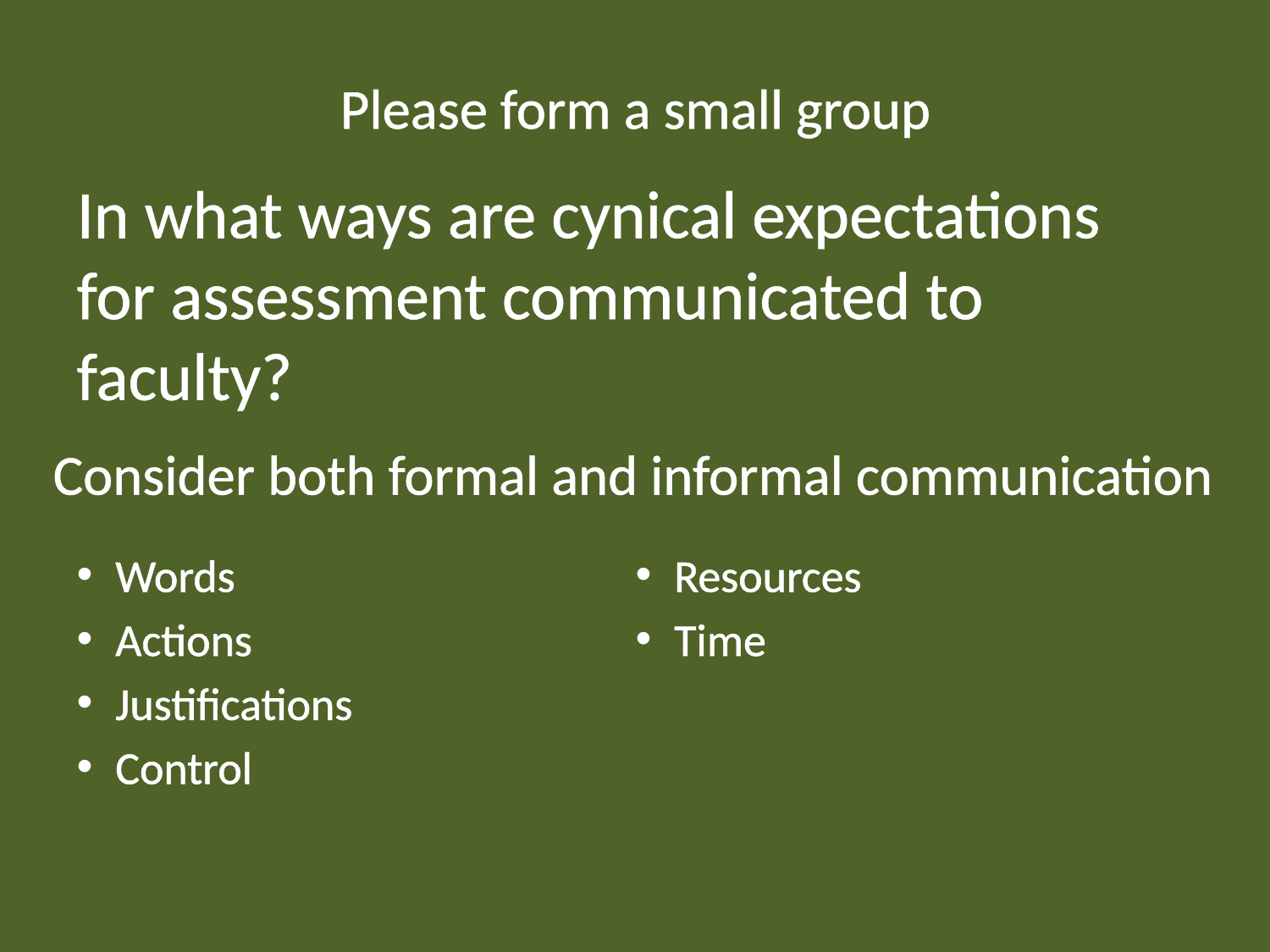

Please form a small group
# In what ways are cynical expectations for assessment communicated to faculty?
Consider both formal and informal communication
Words
Actions
Justifications
Control
Resources
Time